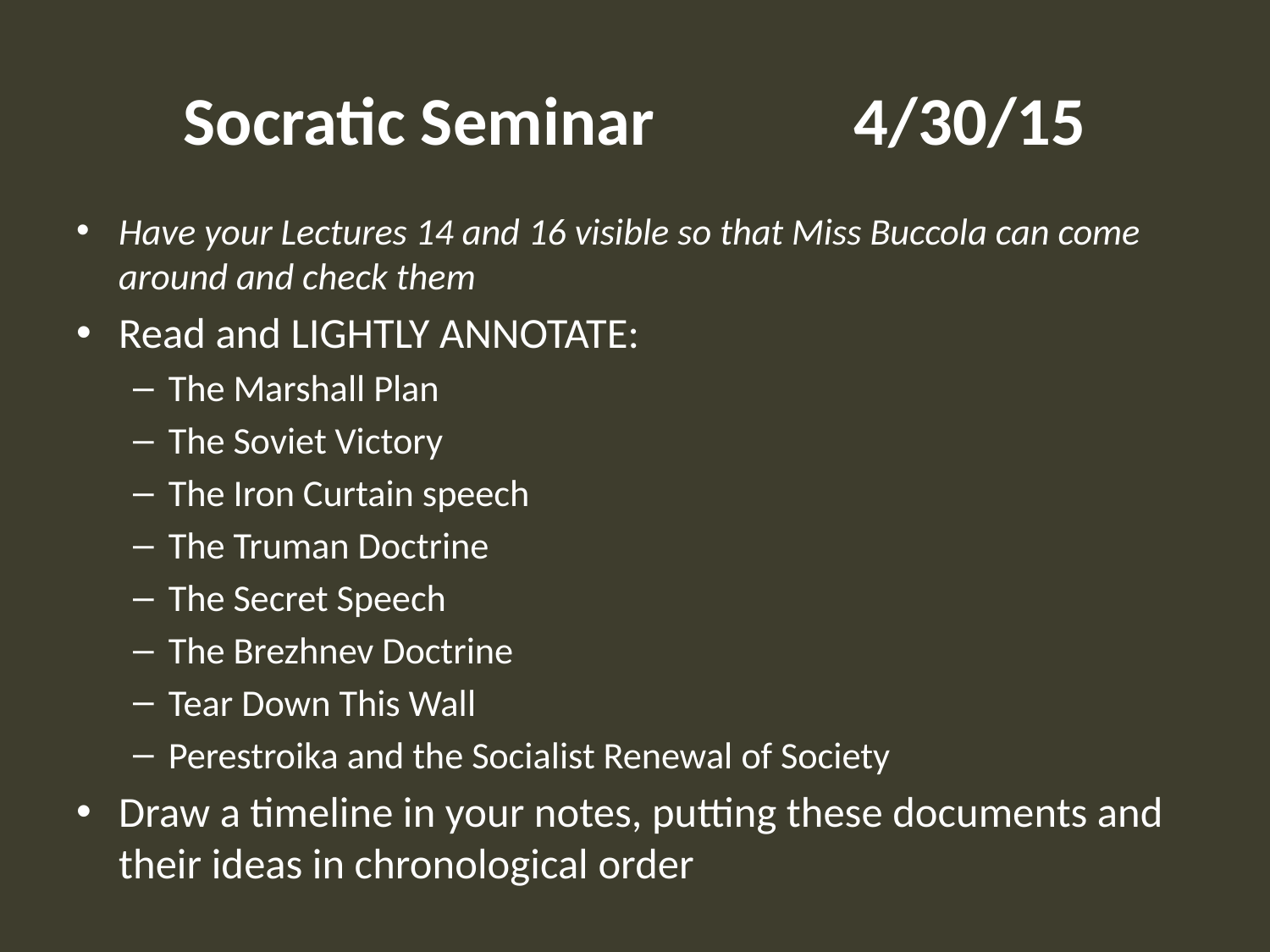

# Socratic Seminar			4/30/15
Have your Lectures 14 and 16 visible so that Miss Buccola can come around and check them
Read and LIGHTLY ANNOTATE:
The Marshall Plan
The Soviet Victory
The Iron Curtain speech
The Truman Doctrine
The Secret Speech
The Brezhnev Doctrine
Tear Down This Wall
Perestroika and the Socialist Renewal of Society
Draw a timeline in your notes, putting these documents and their ideas in chronological order